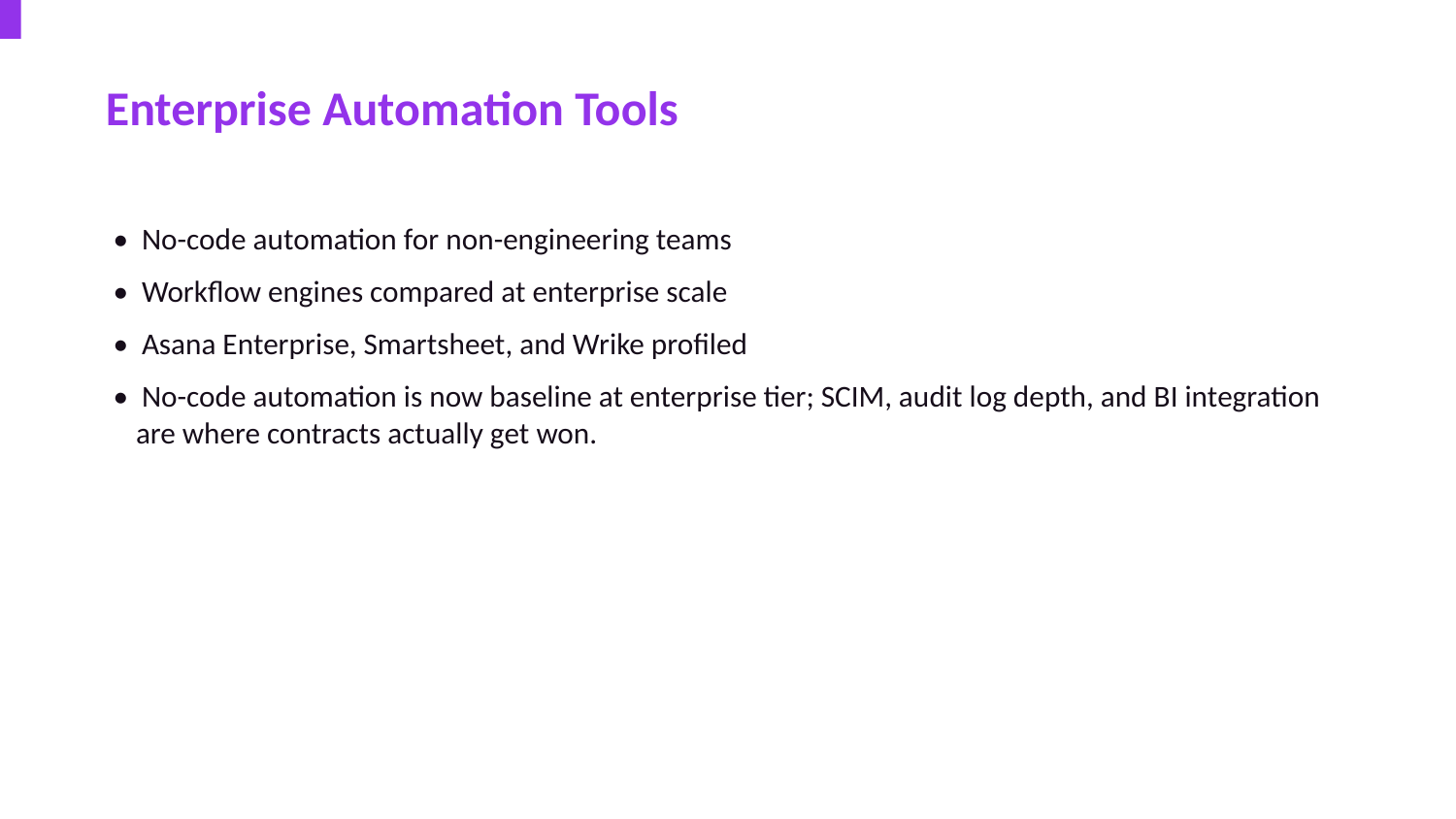

Enterprise Automation Tools
•  No-code automation for non-engineering teams
•  Workflow engines compared at enterprise scale
•  Asana Enterprise, Smartsheet, and Wrike profiled
•  No-code automation is now baseline at enterprise tier; SCIM, audit log depth, and BI integration are where contracts actually get won.